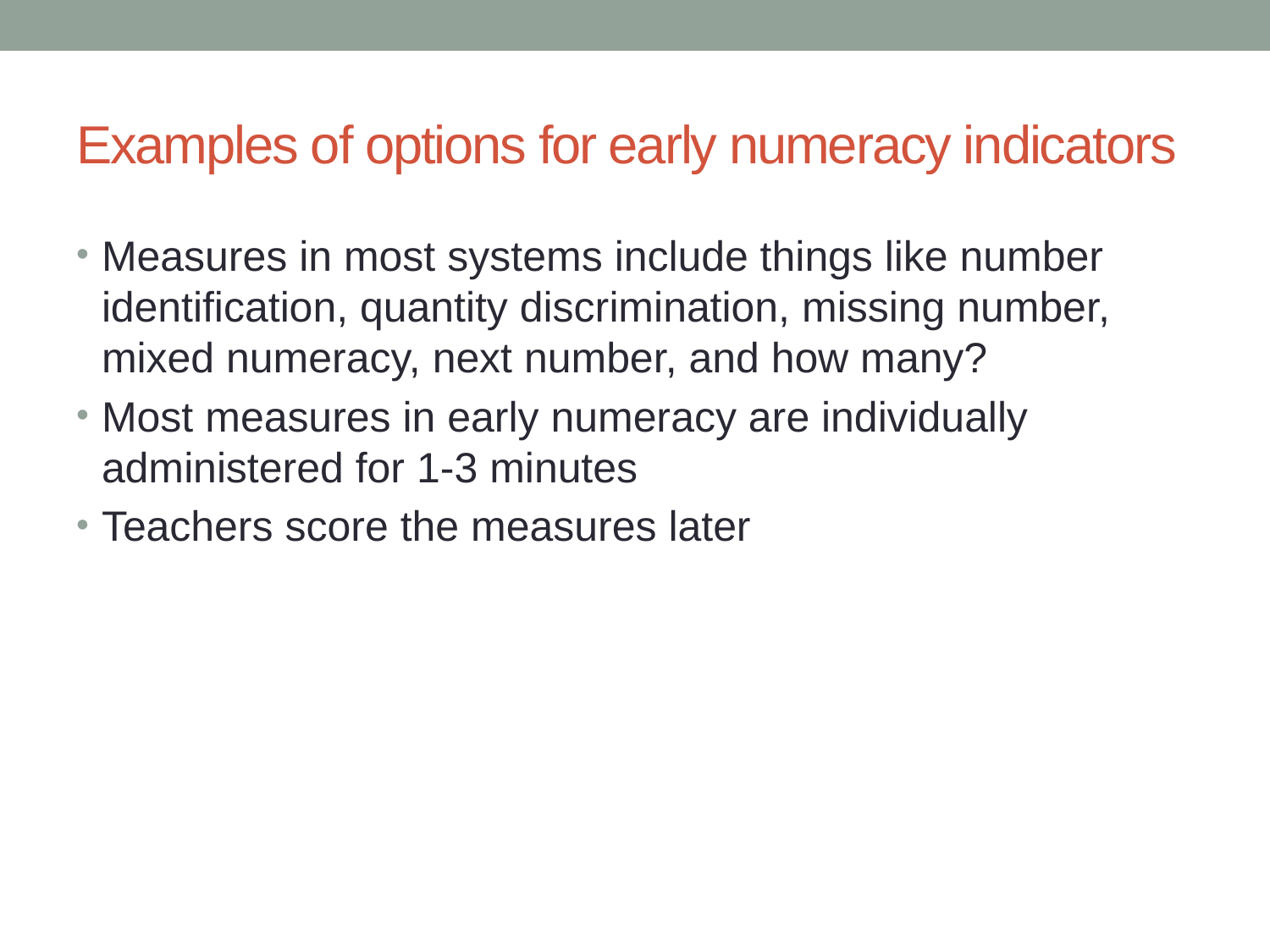

# Examples of options for early numeracy indicators
Measures in most systems include things like number identification, quantity discrimination, missing number, mixed numeracy, next number, and how many?
Most measures in early numeracy are individually administered for 1-3 minutes
Teachers score the measures later